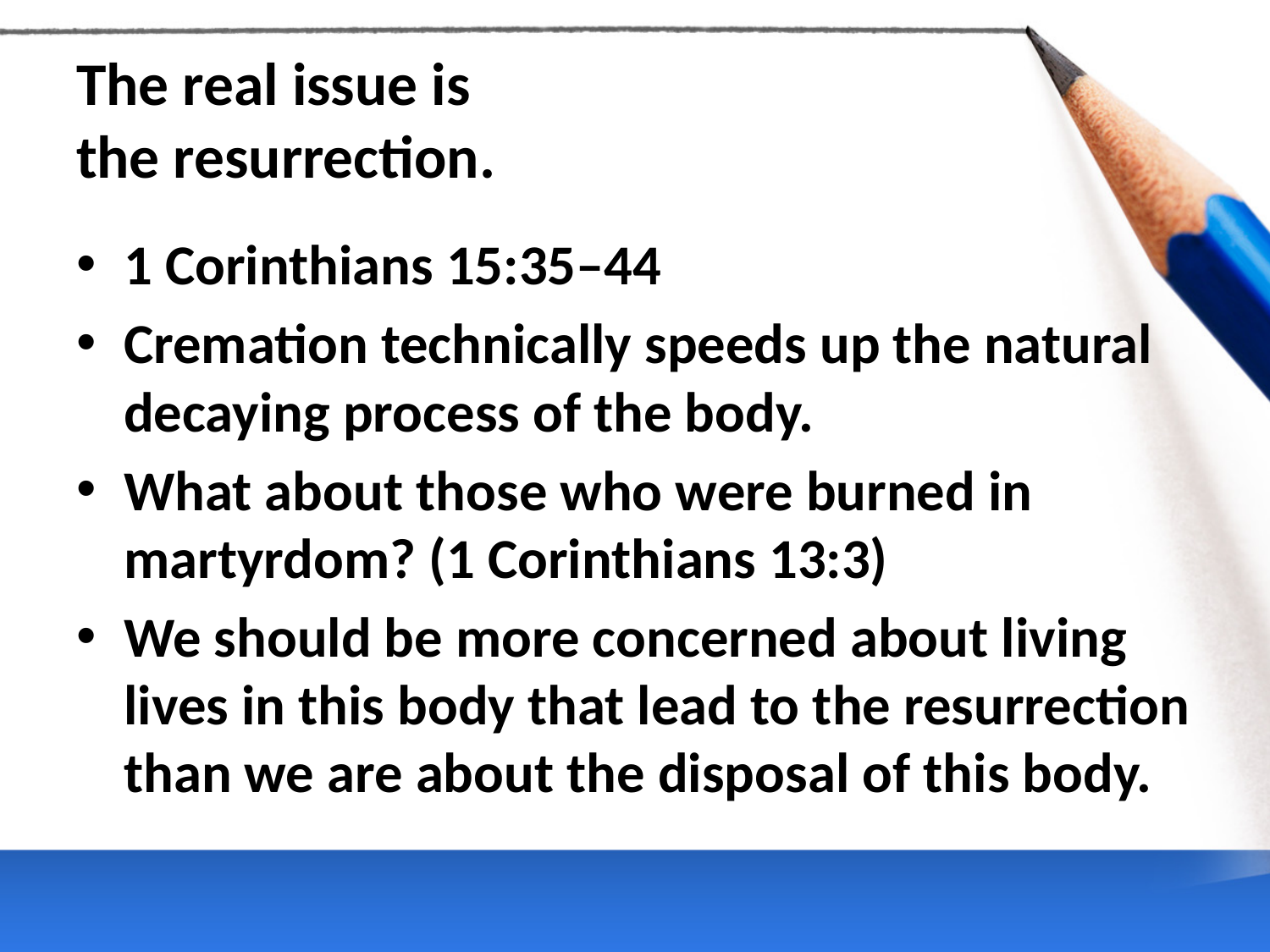

# The real issue is the resurrection.
1 Corinthians 15:35–44
Cremation technically speeds up the natural decaying process of the body.
What about those who were burned in martyrdom? (1 Corinthians 13:3)
We should be more concerned about living lives in this body that lead to the resurrection than we are about the disposal of this body.